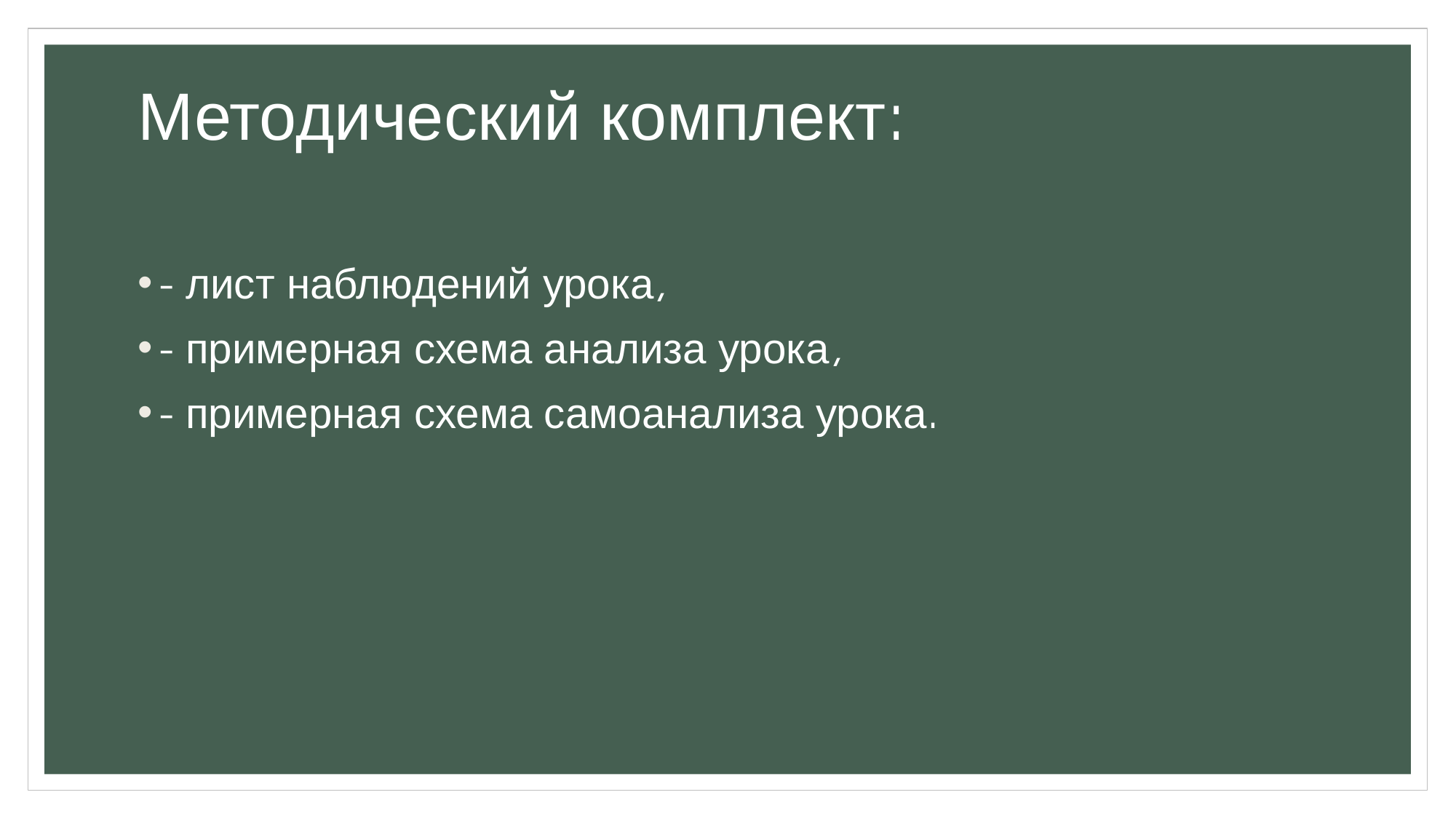

# Методический комплект:
- лист наблюдений урока,
- примерная схема анализа урока,
- примерная схема самоанализа урока.